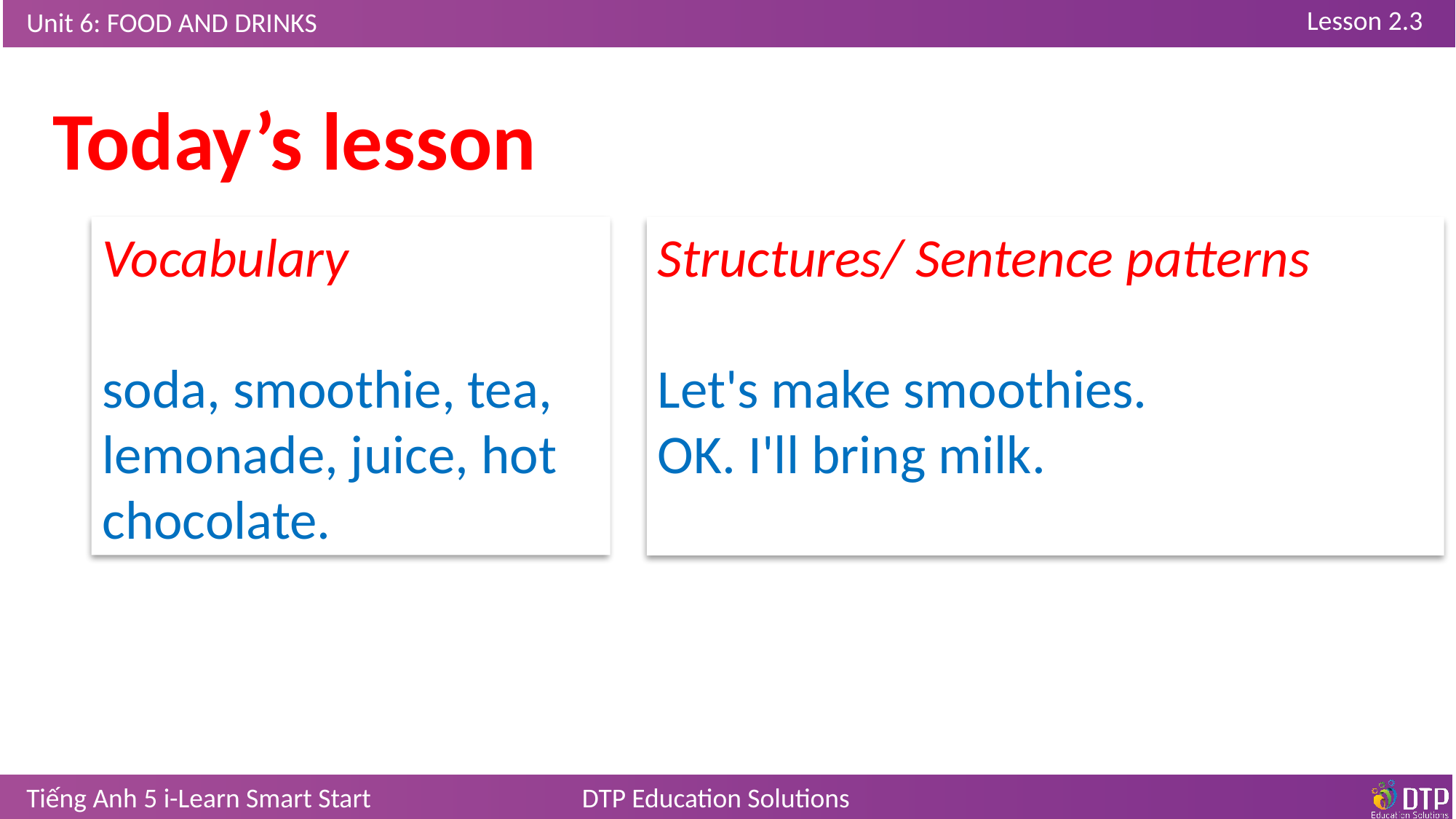

Today’s lesson
Vocabulary

soda, smoothie, tea, lemonade, juice, hot chocolate.
Structures/ Sentence patterns

Let's make smoothies.
OK. I'll bring milk.